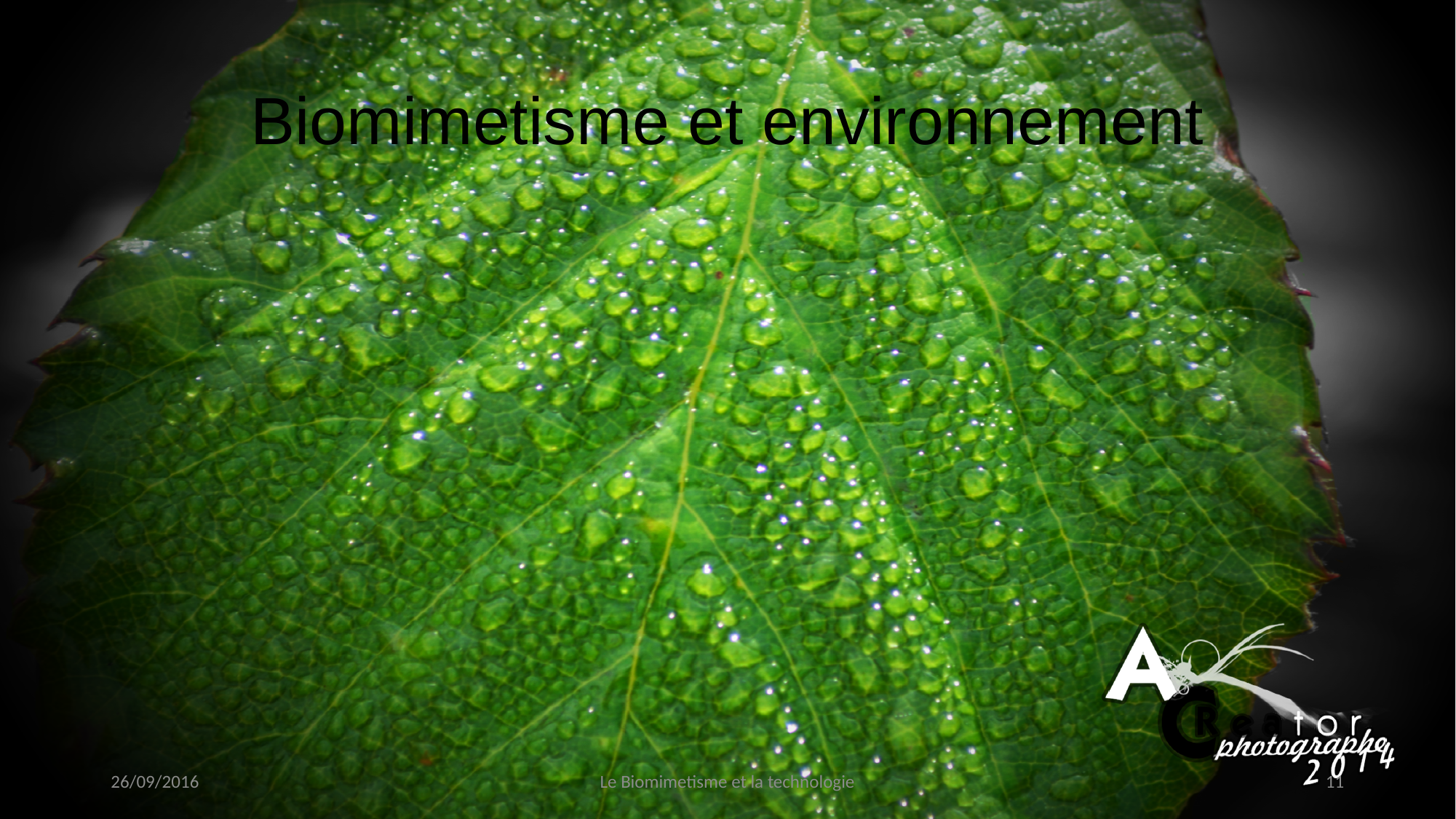

# Biomimetisme et environnement

26/09/2016
Le Biomimetisme et la technologie
11